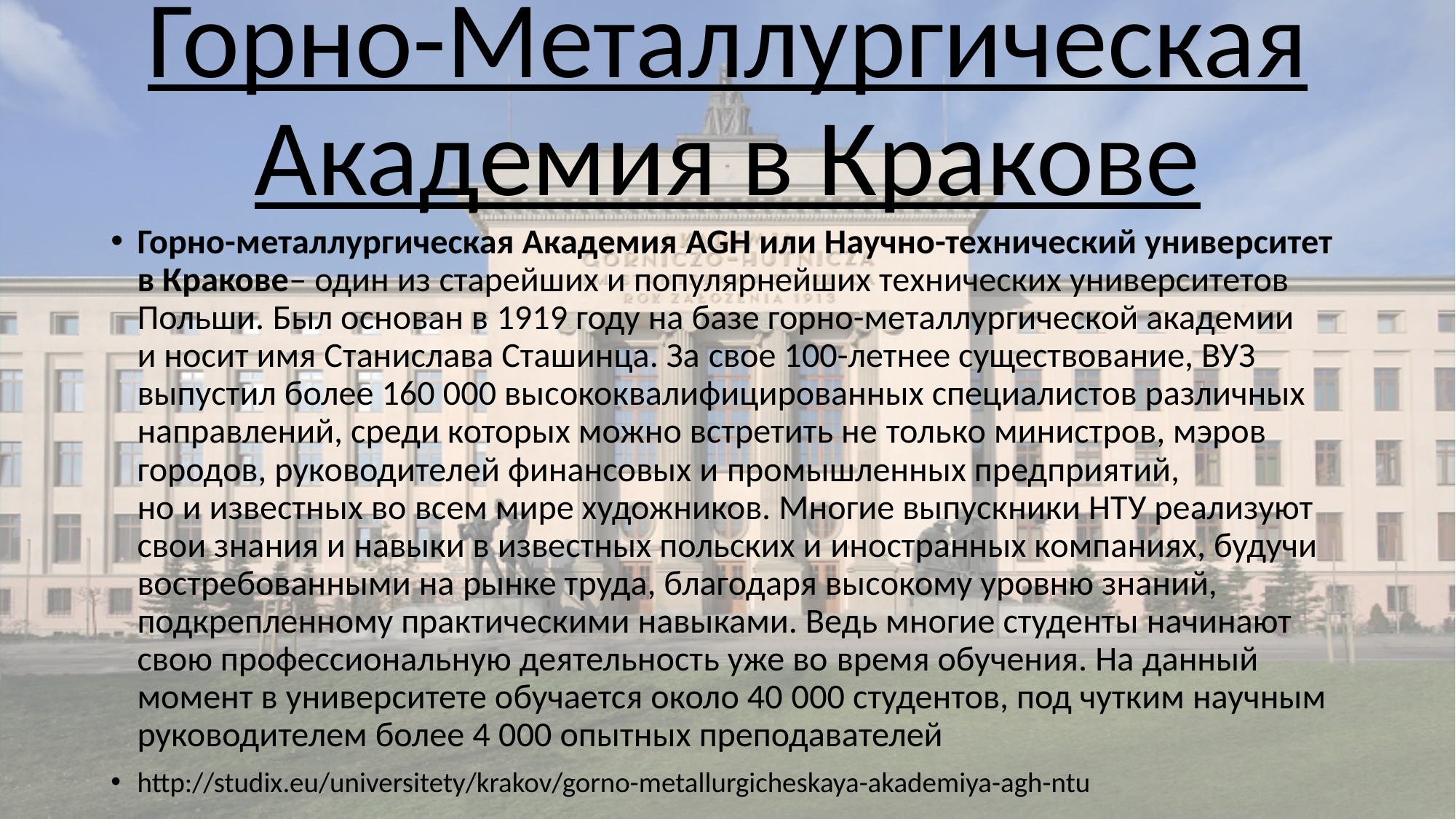

# Горно-Металлургическая Академия в Кракове
Горно-металлургическая Академия AGH или Научно-технический университет в Кракове– один из старейших и популярнейших технических университетов Польши. Был основан в 1919 году на базе горно-металлургической академии и носит имя Станислава Сташинца. За свое 100-летнее существование, ВУЗ выпустил более 160 000 высококвалифицированных специалистов различных направлений, среди которых можно встретить не только министров, мэров городов, руководителей финансовых и промышленных предприятий, но и известных во всем мире художников. Многие выпускники НТУ реализуют свои знания и навыки в известных польских и иностранных компаниях, будучи востребованными на рынке труда, благодаря высокому уровню знаний, подкрепленному практическими навыками. Ведь многие студенты начинают свою профессиональную деятельность уже во время обучения. На данный момент в университете обучается около 40 000 студентов, под чутким научным руководителем более 4 000 опытных преподавателей
http://studix.eu/universitety/krakov/gorno-metallurgicheskaya-akademiya-agh-ntu